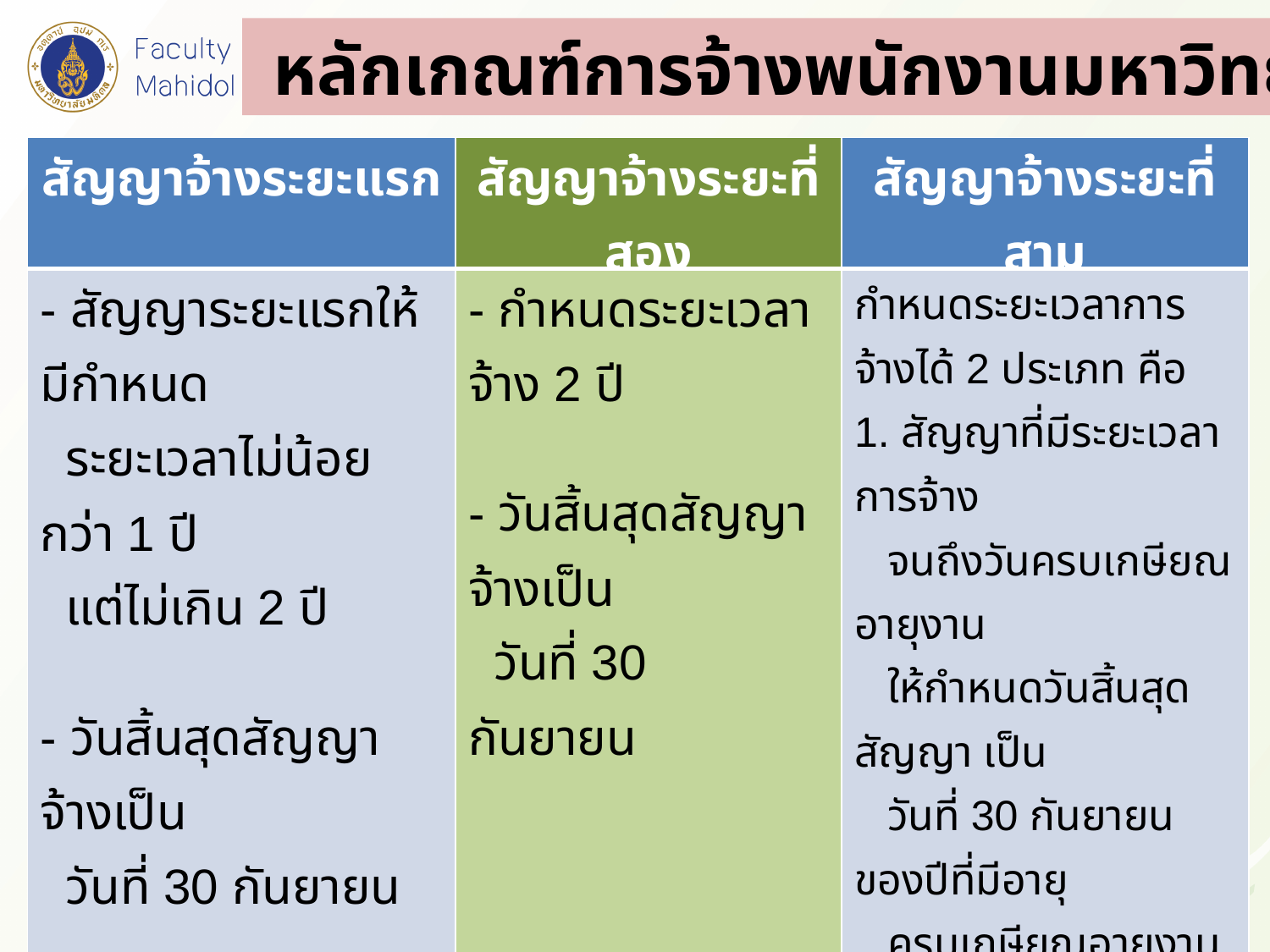

หลักเกณฑ์การจ้างพนักงานมหาวิทยาลัย
| สัญญาจ้างระยะแรก | สัญญาจ้างระยะที่สอง | สัญญาจ้างระยะที่สาม |
| --- | --- | --- |
| - สัญญาระยะแรกให้มีกำหนด ระยะเวลาไม่น้อยกว่า 1 ปี แต่ไม่เกิน 2 ปี - วันสิ้นสุดสัญญาจ้างเป็น วันที่ 30 กันยายน | - กำหนดระยะเวลาจ้าง 2 ปี - วันสิ้นสุดสัญญาจ้างเป็น วันที่ 30 กันยายน | กำหนดระยะเวลาการจ้างได้ 2 ประเภท คือ 1. สัญญาที่มีระยะเวลาการจ้าง จนถึงวันครบเกษียณอายุงาน ให้กำหนดวันสิ้นสุดสัญญา เป็น วันที่ 30 กันยายนของปีที่มีอายุ ครบเกษียณอายุงาน 2. สัญญาที่มีกำหนดระยะเวลา ให้กำหนดวันสิ้นสุดสัญญาเป็น วันที่ 30 กันยายนของปีครบ กำหนดระยะเวลาตามสัญญา |
|  |  | การกำหนดระยะเวลาให้ตกลงร่วมกันระหว่างหัวหน้าส่วนงานกับพนักงานมหาวิทยาลัย |